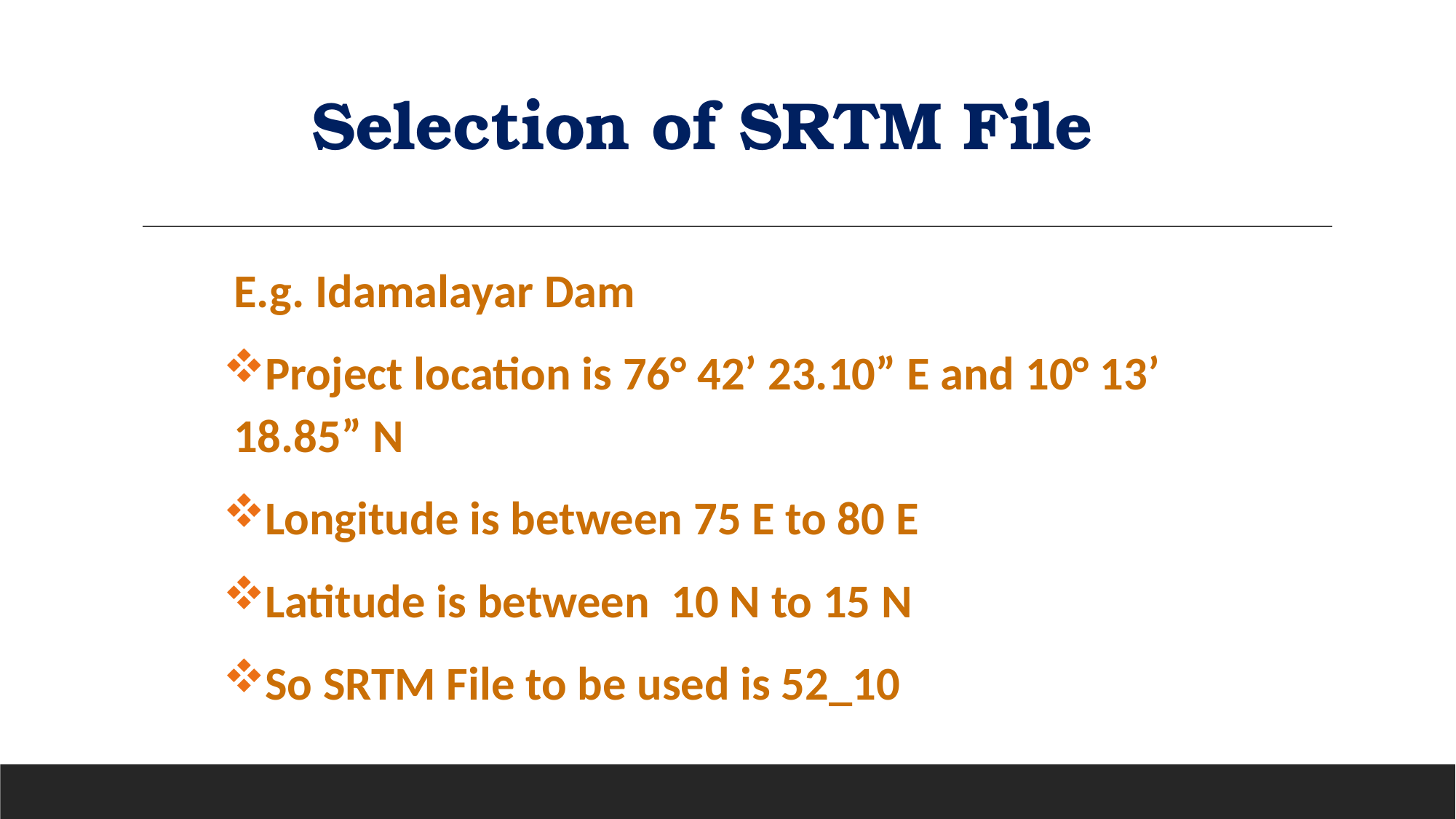

# Selection of SRTM File
E.g. Idamalayar Dam
Project location is 76° 42’ 23.10” E and 10° 13’ 18.85” N
Longitude is between 75 E to 80 E
Latitude is between  10 N to 15 N
So SRTM File to be used is 52_10